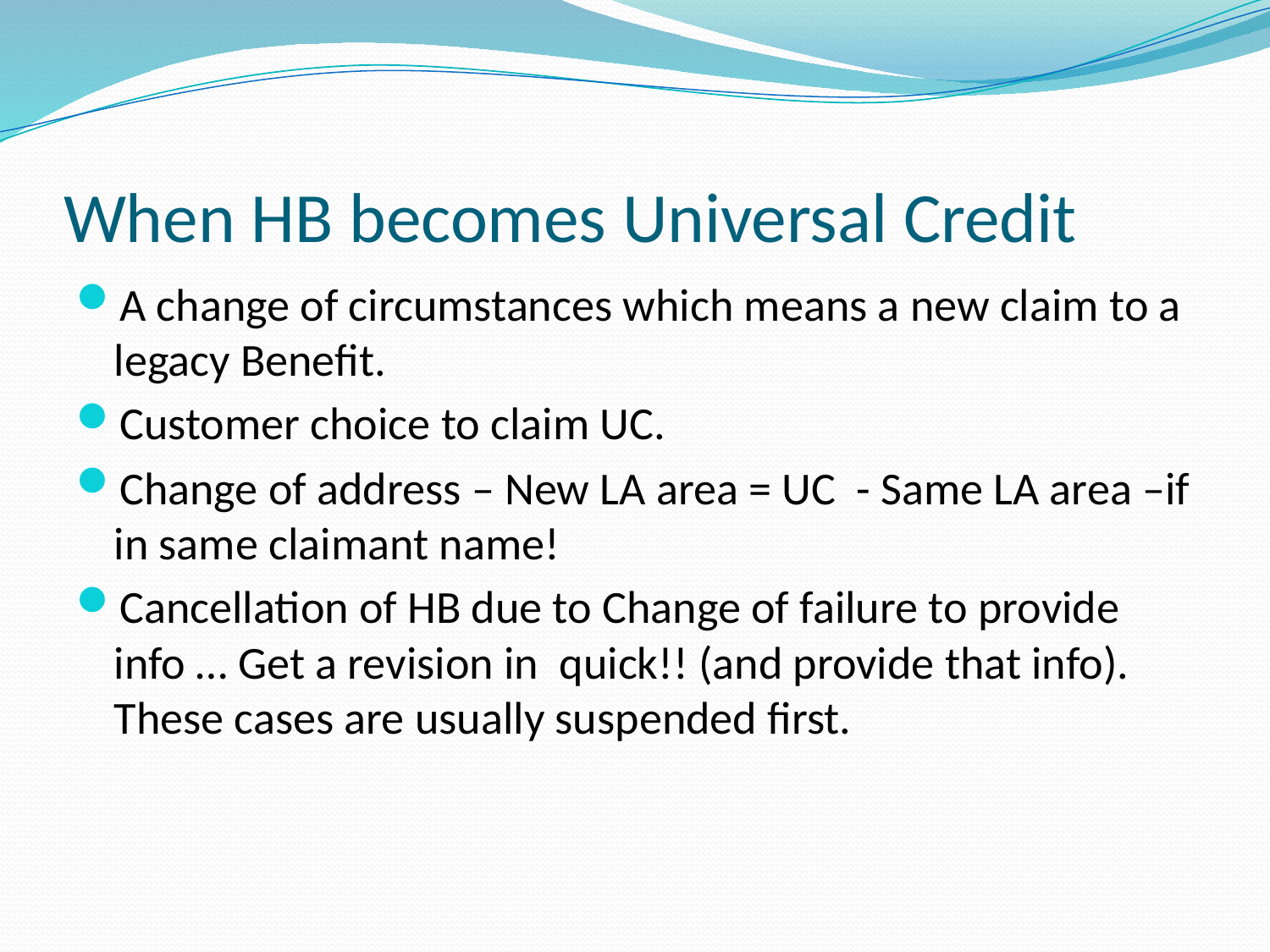

# When HB becomes Universal Credit
A change of circumstances which means a new claim to a legacy Benefit.
Customer choice to claim UC.
Change of address – New LA area = UC  - Same LA area –if in same claimant name!
Cancellation of HB due to Change of failure to provide info … Get a revision in  quick!! (and provide that info). These cases are usually suspended first.